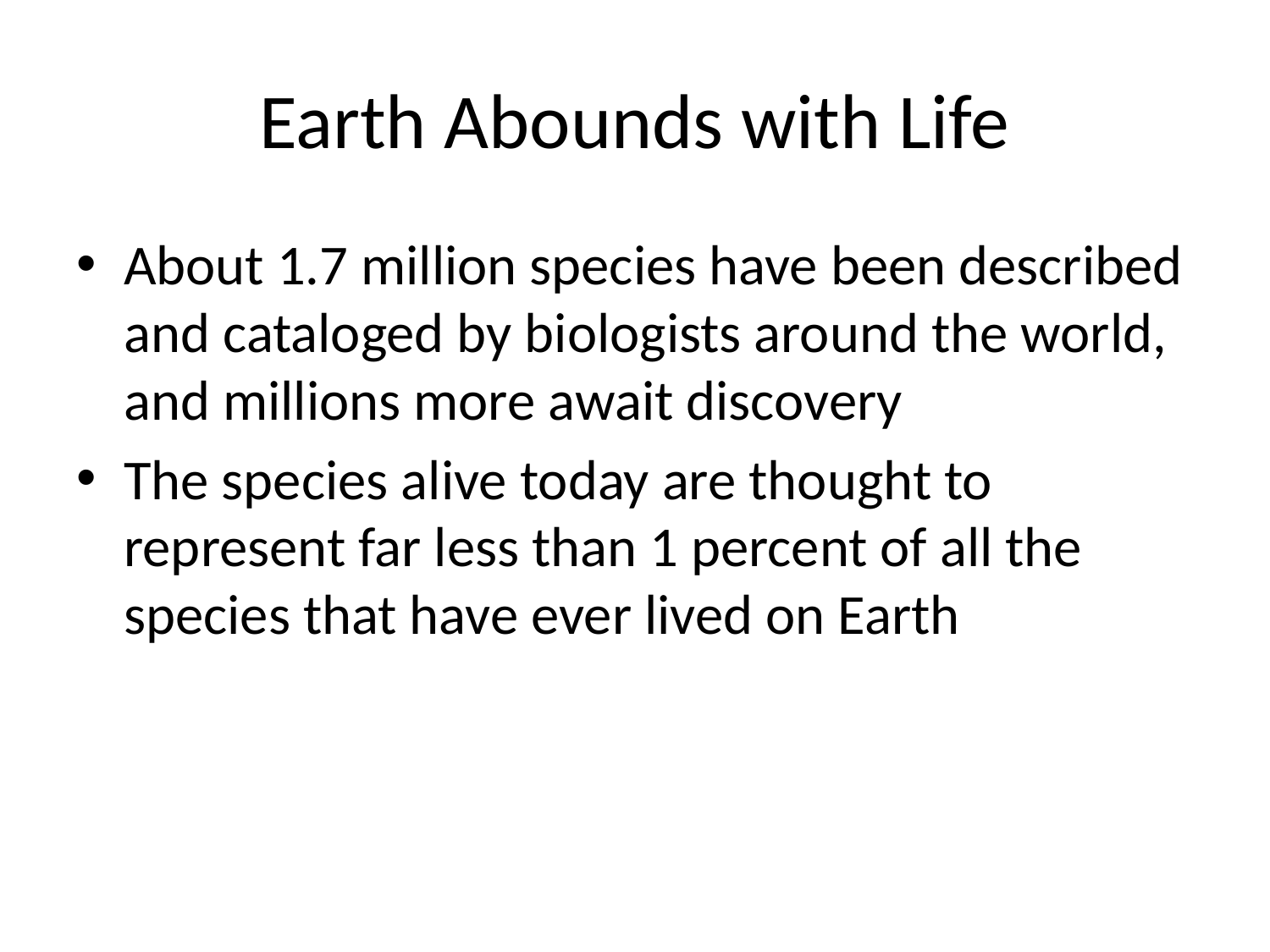

# Earth Abounds with Life
About 1.7 million species have been described and cataloged by biologists around the world, and millions more await discovery
The species alive today are thought to represent far less than 1 percent of all the species that have ever lived on Earth